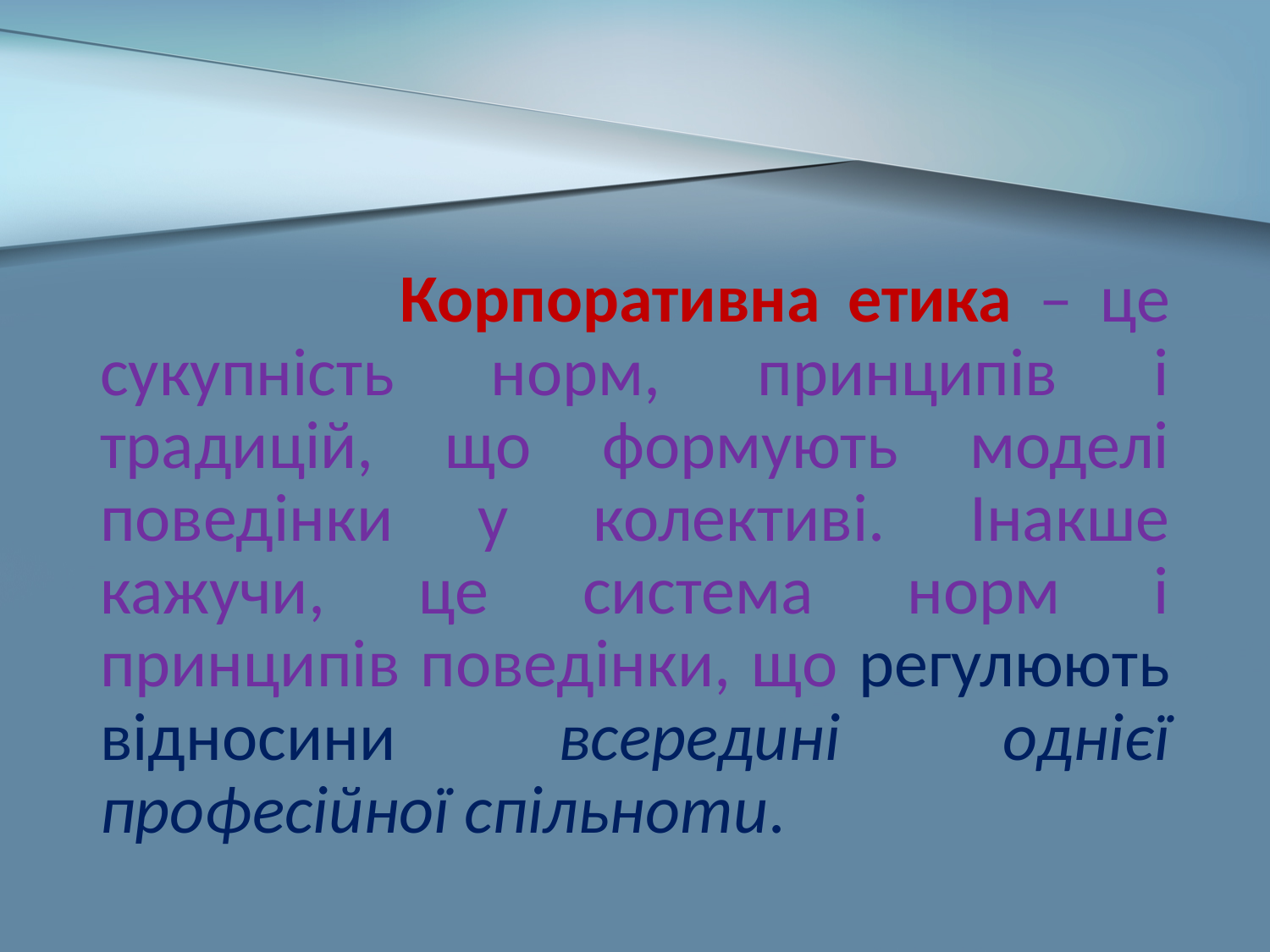

Корпоративна етика – це сукупність норм, принципів і традицій, що формують моделі поведінки у колективі. Інакше кажучи, це система норм і принципів поведінки, що регулюють відносини всередині однієї професійної спільноти.